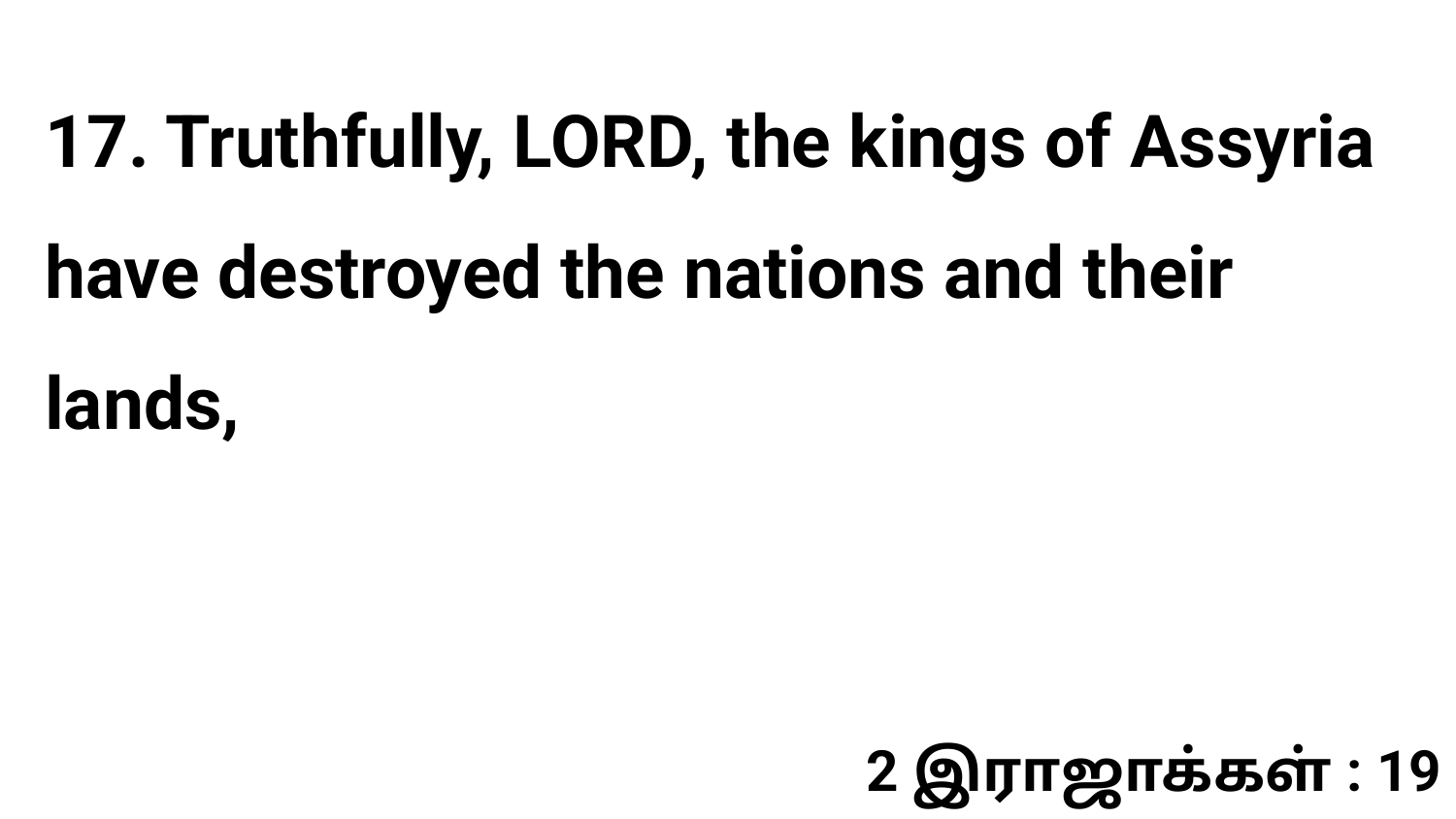

17. Truthfully, LORD, the kings of Assyria have destroyed the nations and their lands,
2 இராஜாக்கள் : 19